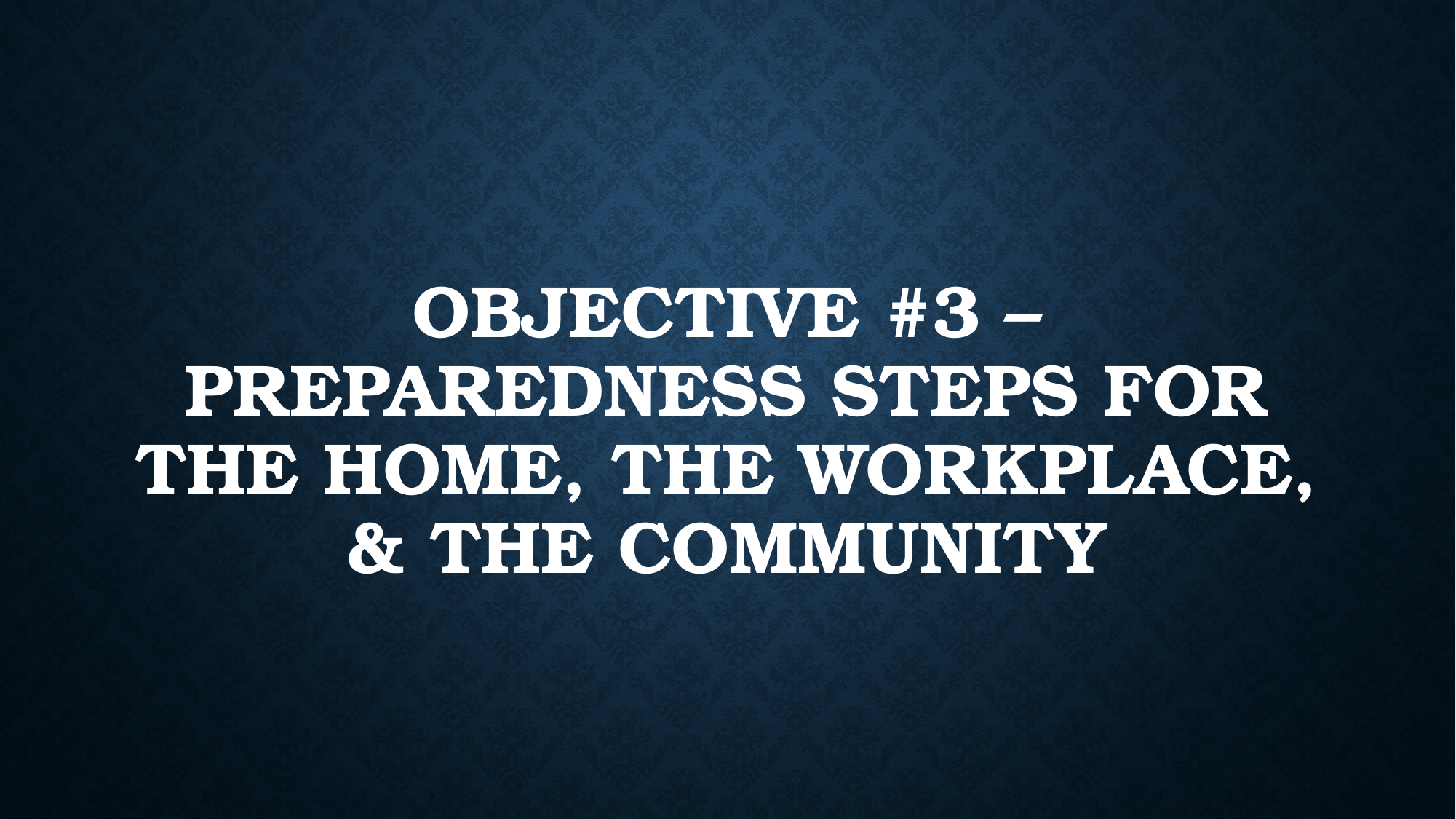

# Objective #3 – preparedness steps for the home, the workplace, & the community